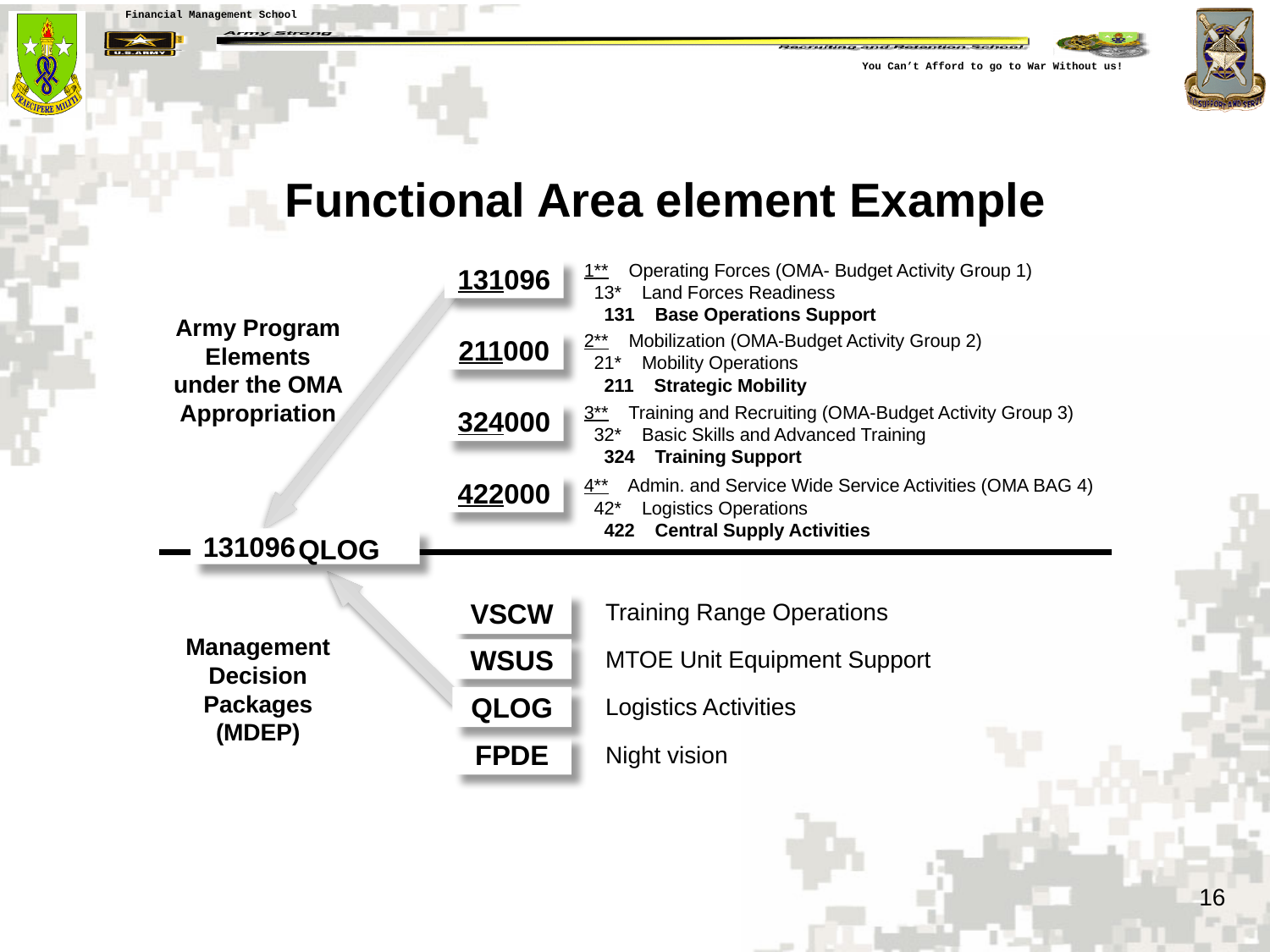

Functional Area element Example
1**    Operating Forces (OMA- Budget Activity Group 1)
  13*    Land Forces Readiness
    131    Base Operations Support
131096
Army Program Elements under the OMA Appropriation
2**    Mobilization (OMA-Budget Activity Group 2)
  21*    Mobility Operations
    211    Strategic Mobility
211000

3**    Training and Recruiting (OMA-Budget Activity Group 3)
  32*    Basic Skills and Advanced Training
    324    Training Support
324000
4**    Admin. and Service Wide Service Activities (OMA BAG 4)
  42*    Logistics Operations
    422    Central Supply Activities

422000
131096
QLOG
Training Range Operations
VSCW

Management Decision Packages (MDEP)
MTOE Unit Equipment Support
WSUS
Logistics Activities
QLOG
Night vision
FPDE
16